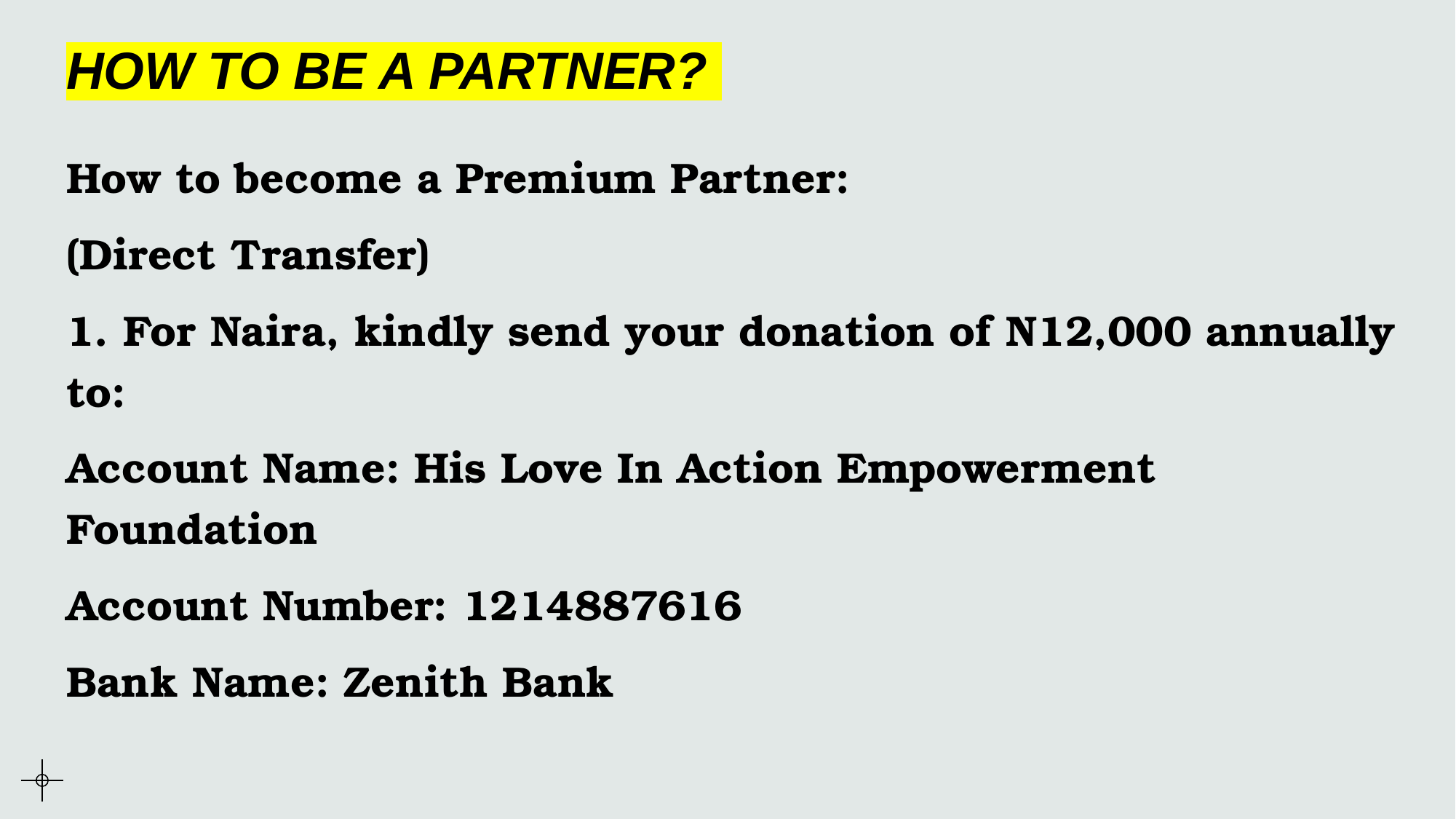

# HOW TO BE A PARTNER?
How to become a Premium Partner:
(Direct Transfer)
1. For Naira, kindly send your donation of N12,000 annually to:
Account Name: His Love In Action Empowerment Foundation
Account Number: 1214887616
Bank Name: Zenith Bank